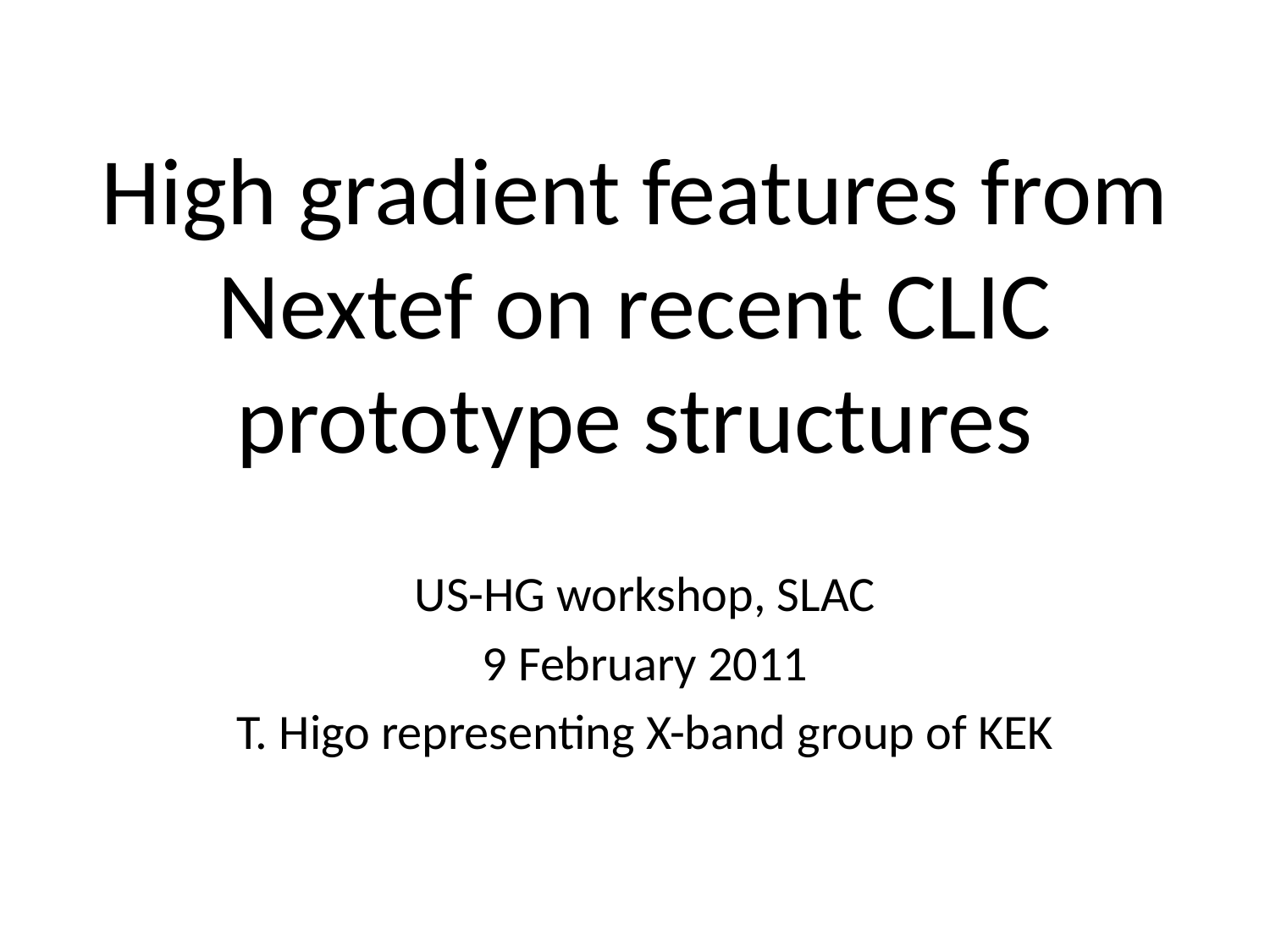

# High gradient features from Nextef on recent CLIC prototype structures
US-HG workshop, SLAC
9 February 2011
T. Higo representing X-band group of KEK